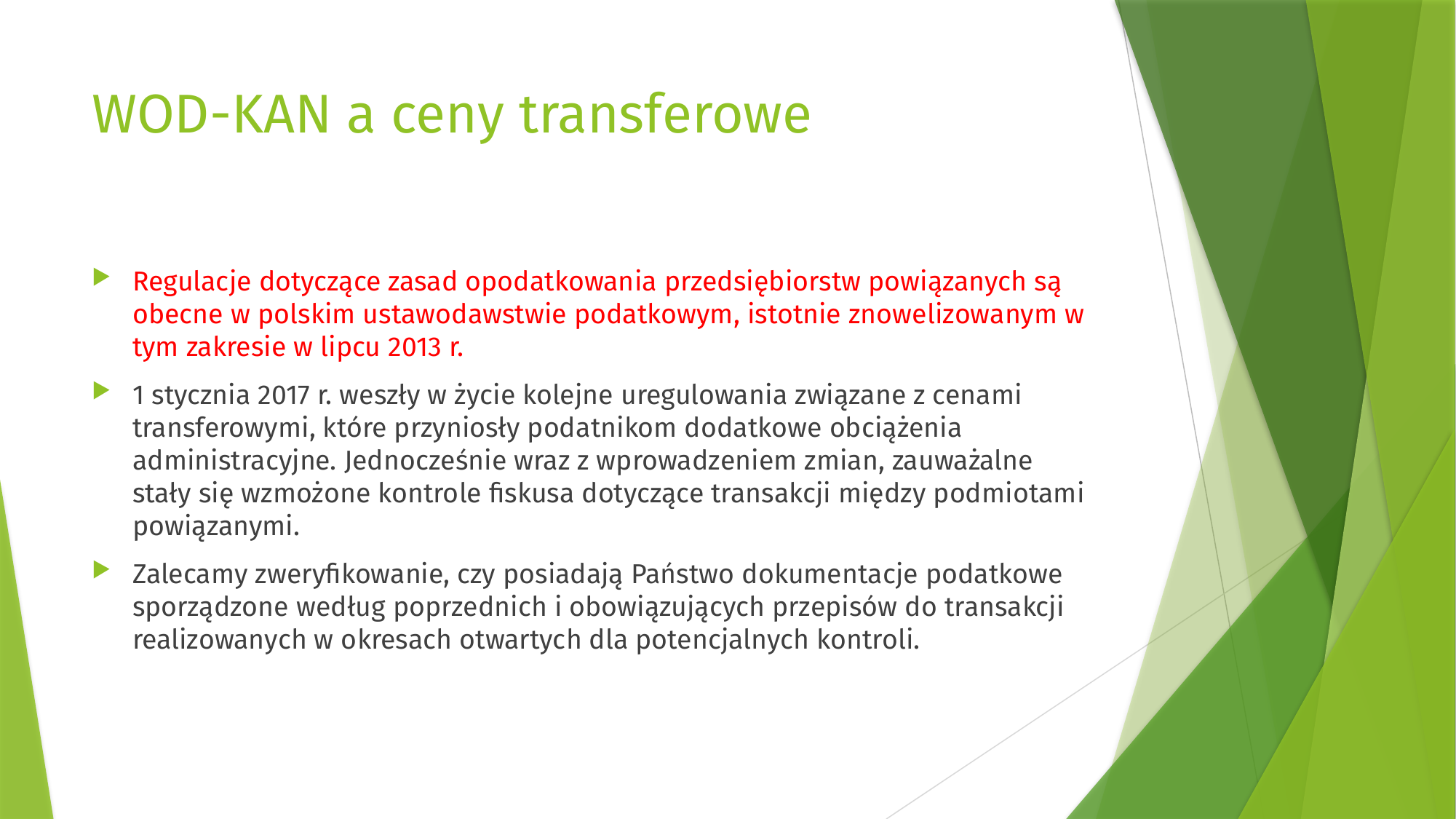

# WOD-KAN a ceny transferowe
Regulacje dotyczące zasad opodatkowania przedsiębiorstw powiązanych są obecne w polskim ustawodawstwie podatkowym, istotnie znowelizowanym w tym zakresie w lipcu 2013 r.
1 stycznia 2017 r. weszły w życie kolejne uregulowania związane z cenami transferowymi, które przyniosły podatnikom dodatkowe obciążenia administracyjne. Jednocześnie wraz z wprowadzeniem zmian, zauważalne stały się wzmożone kontrole fiskusa dotyczące transakcji między podmiotami powiązanymi.
Zalecamy zweryfikowanie, czy posiadają Państwo dokumentacje podatkowe sporządzone według poprzednich i obowiązujących przepisów do transakcji realizowanych w okresach otwartych dla potencjalnych kontroli.